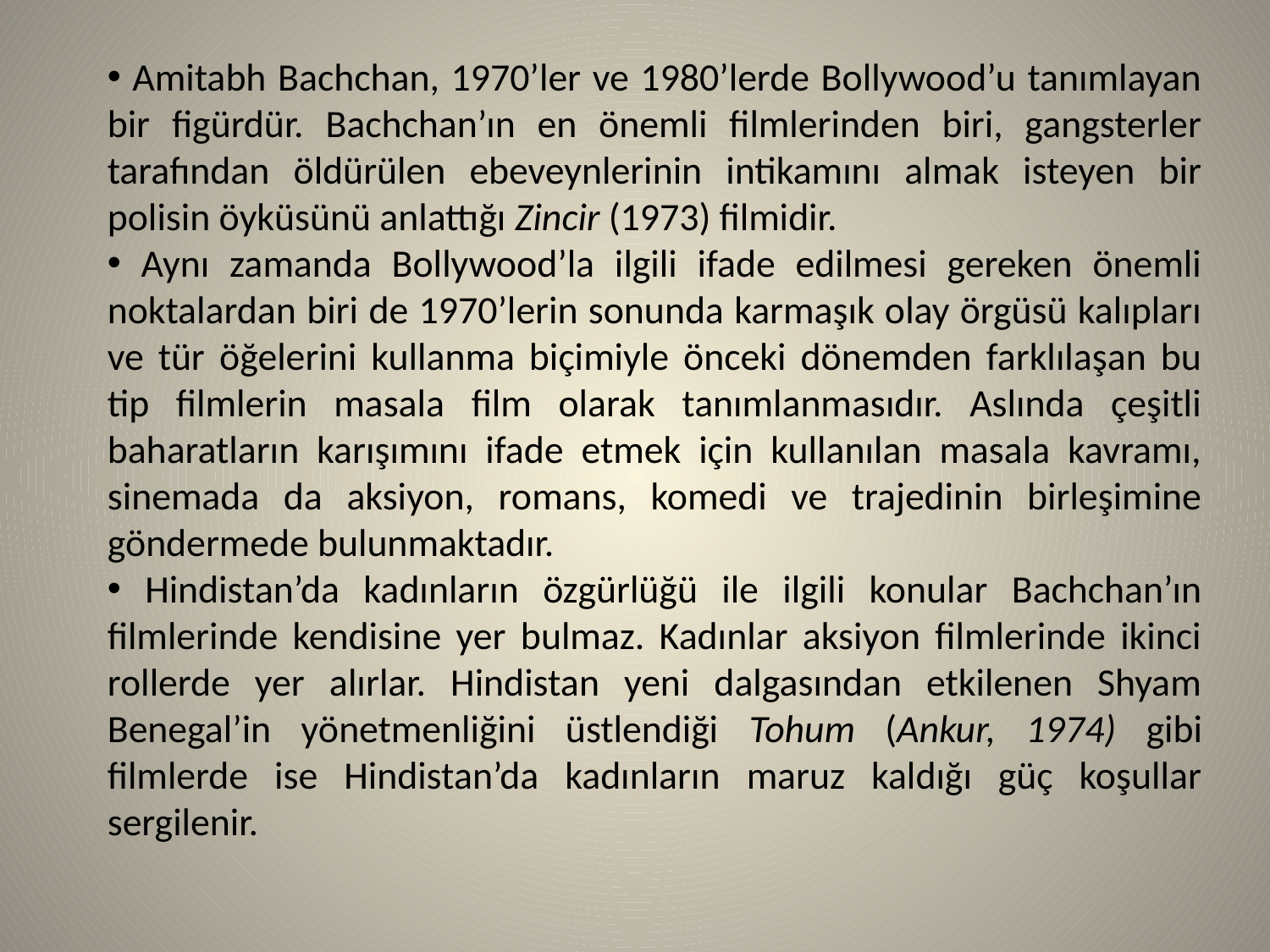

Amitabh Bachchan, 1970’ler ve 1980’lerde Bollywood’u tanımlayan bir figürdür. Bachchan’ın en önemli filmlerinden biri, gangsterler tarafından öldürülen ebeveynlerinin intikamını almak isteyen bir polisin öyküsünü anlattığı Zincir (1973) filmidir.
 Aynı zamanda Bollywood’la ilgili ifade edilmesi gereken önemli noktalardan biri de 1970’lerin sonunda karmaşık olay örgüsü kalıpları ve tür öğelerini kullanma biçimiyle önceki dönemden farklılaşan bu tip filmlerin masala film olarak tanımlanmasıdır. Aslında çeşitli baharatların karışımını ifade etmek için kullanılan masala kavramı, sinemada da aksiyon, romans, komedi ve trajedinin birleşimine göndermede bulunmaktadır.
 Hindistan’da kadınların özgürlüğü ile ilgili konular Bachchan’ın filmlerinde kendisine yer bulmaz. Kadınlar aksiyon filmlerinde ikinci rollerde yer alırlar. Hindistan yeni dalgasından etkilenen Shyam Benegal’in yönetmenliğini üstlendiği Tohum (Ankur, 1974) gibi filmlerde ise Hindistan’da kadınların maruz kaldığı güç koşullar sergilenir.